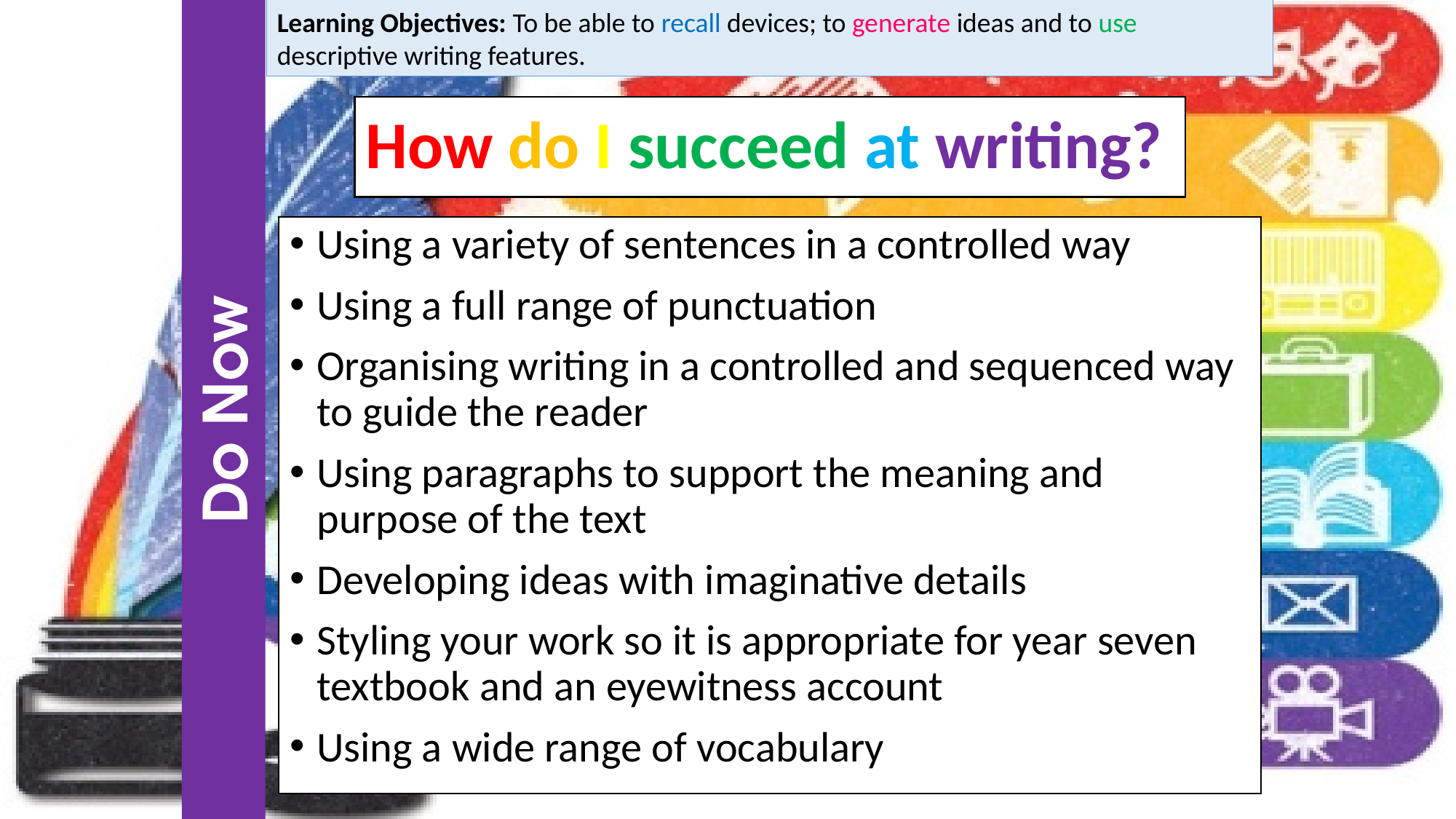

Learning Objectives: To be able to recall devices; to generate ideas and to use descriptive writing features.
# How do I succeed at writing?
Using a variety of sentences in a controlled way
Using a full range of punctuation
Organising writing in a controlled and sequenced way to guide the reader
Using paragraphs to support the meaning and purpose of the text
Developing ideas with imaginative details
Styling your work so it is appropriate for year seven textbook and an eyewitness account
Using a wide range of vocabulary
Do Now